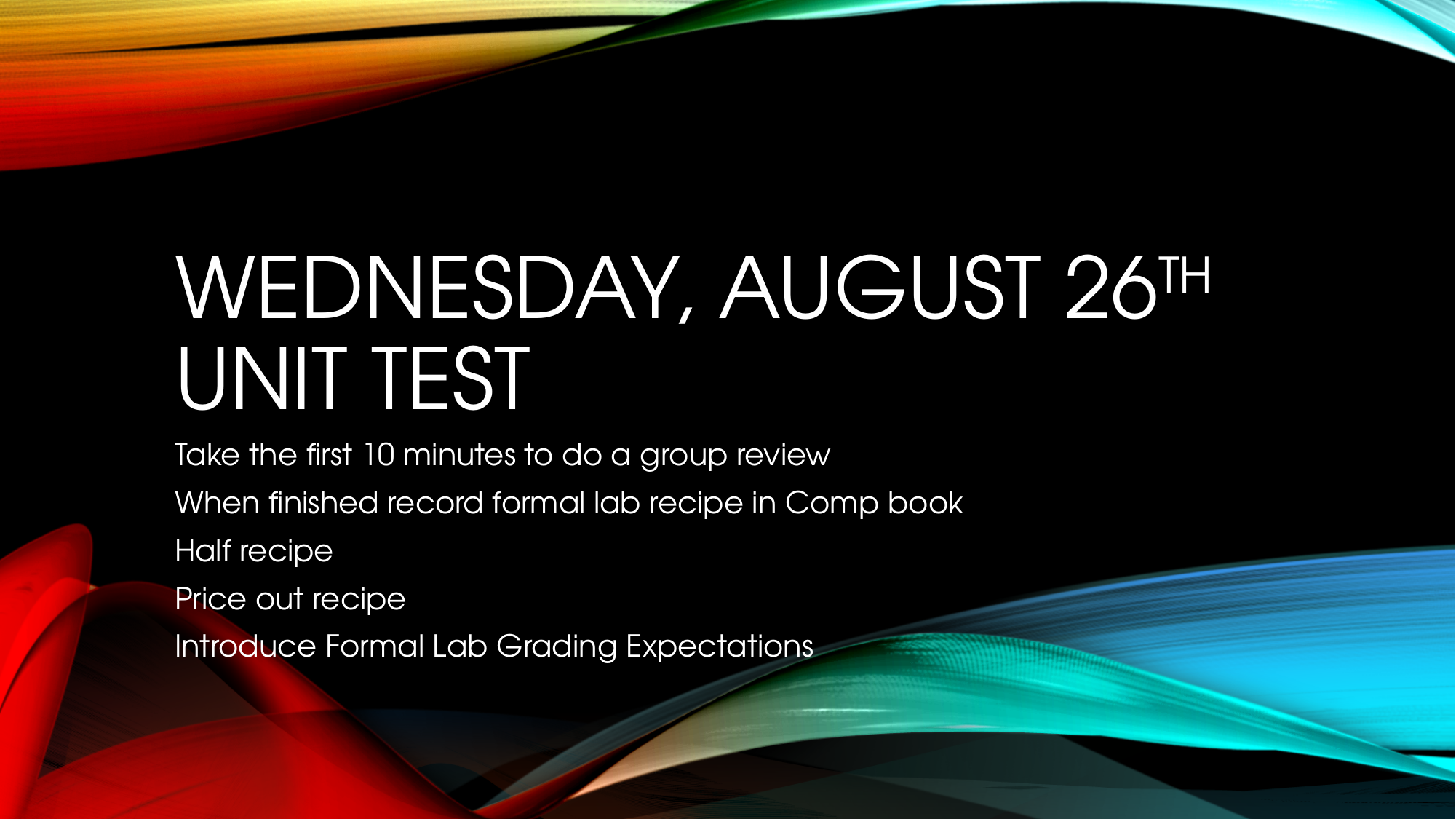

# Wednesday, August 26th Unit Test
Take the first 10 minutes to do a group review
When finished record formal lab recipe in Comp book
Half recipe
Price out recipe
Introduce Formal Lab Grading Expectations